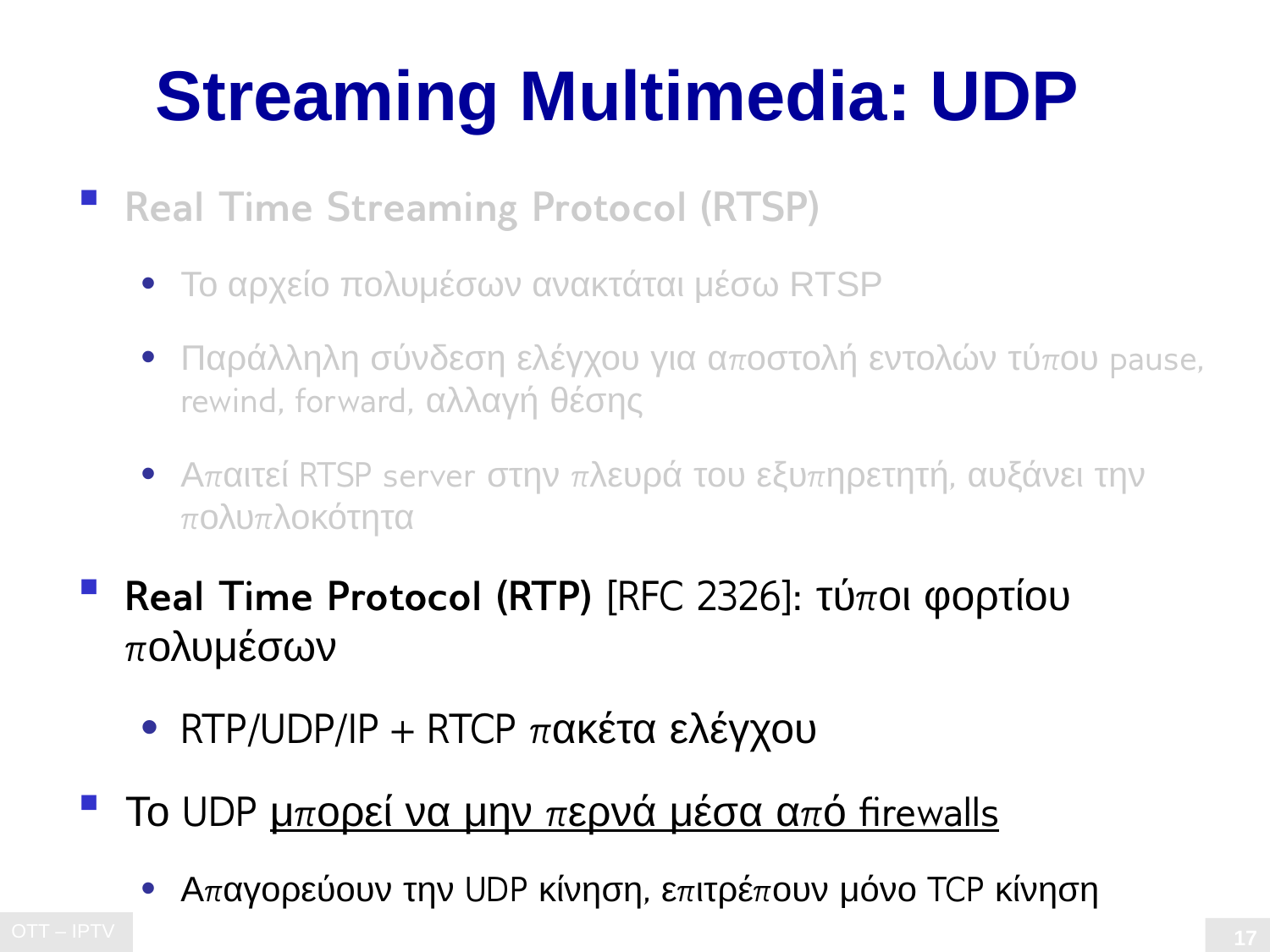

# Streaming Multimedia: UDP
Real Time Streaming Protocol (RTSP)
Το αρχείο πολυμέσων ανακτάται μέσω RTSP
Παράλληλη σύνδεση ελέγχου για αποστολή εντολών τύπου pause, rewind, forward, αλλαγή θέσης
Απαιτεί RTSP server στην πλευρά του εξυπηρετητή, αυξάνει την πολυπλοκότητα
Real Time Protocol (RTP) [RFC 2326]: τύποι φορτίου πολυμέσων
RTP/UDP/IP + RTCP πακέτα ελέγχου
Το UDP μπορεί να μην περνά μέσα από firewalls
Απαγορεύουν την UDP κίνηση, επιτρέπουν μόνο TCP κίνηση